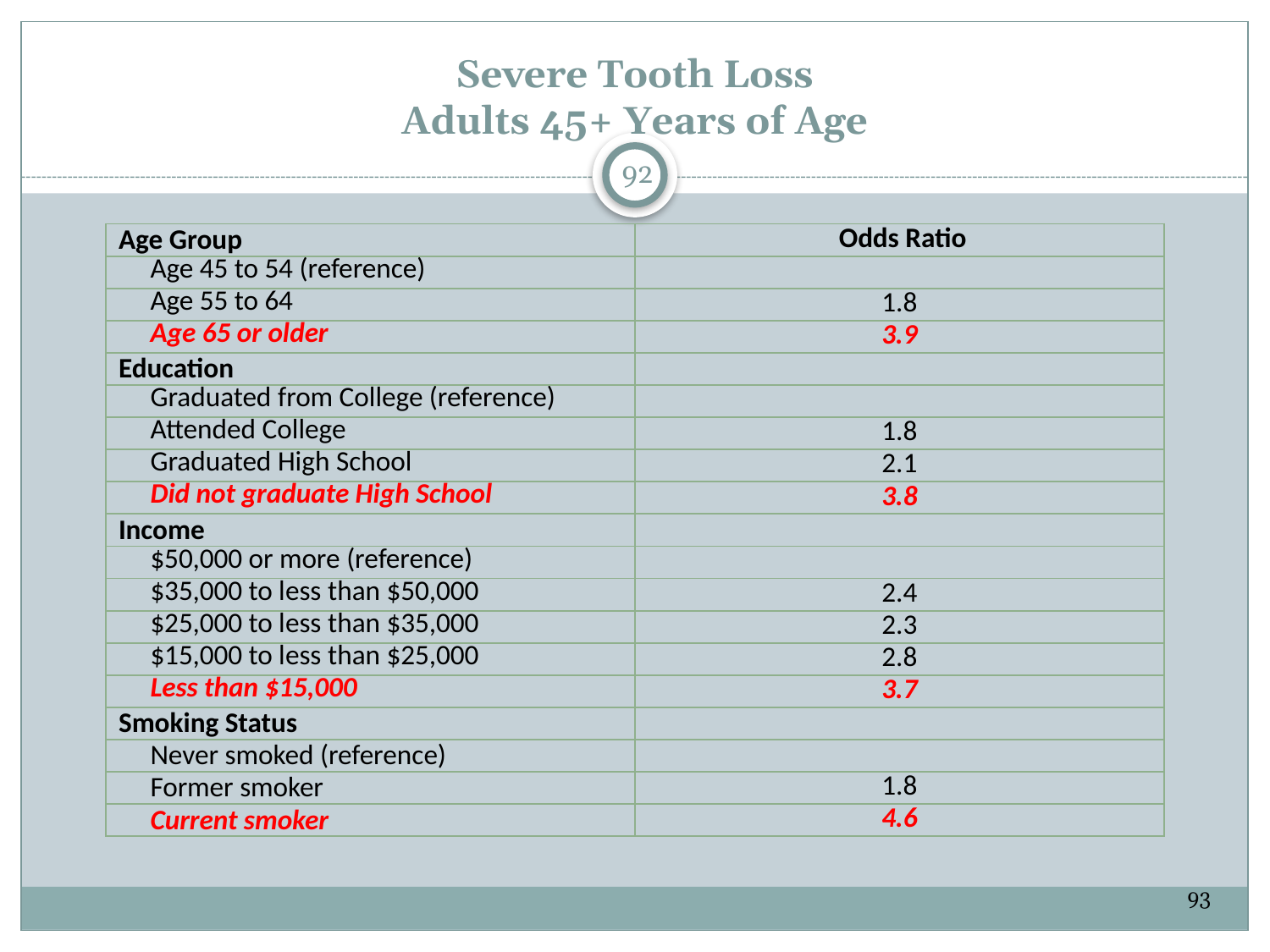

# Severe Tooth Loss Adults 45+ Years of Age
92
| Age Group | Odds Ratio |
| --- | --- |
| Age 45 to 54 (reference) |  |
| Age 55 to 64 | 1.8 |
| Age 65 or older | 3.9 |
| Education |  |
| Graduated from College (reference) |  |
| Attended College | 1.8 |
| Graduated High School | 2.1 |
| Did not graduate High School | 3.8 |
| Income |  |
| $50,000 or more (reference) |  |
| $35,000 to less than $50,000 | 2.4 |
| $25,000 to less than $35,000 | 2.3 |
| $15,000 to less than $25,000 | 2.8 |
| Less than $15,000 | 3.7 |
| Smoking Status |  |
| Never smoked (reference) |  |
| Former smoker | 1.8 |
| Current smoker | 4.6 |
93